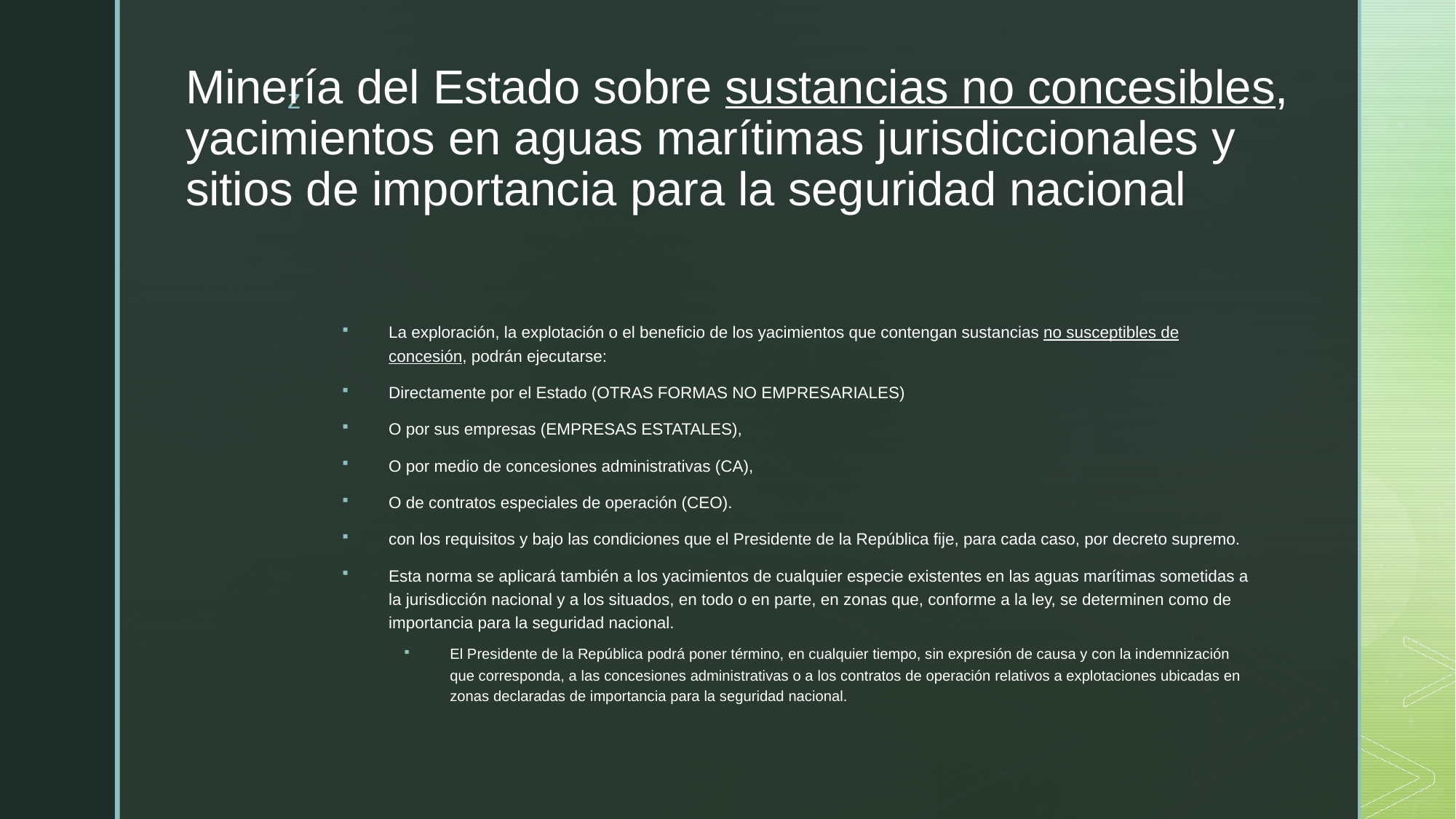

# Minería del Estado sobre sustancias no concesibles, yacimientos en aguas marítimas jurisdiccionales y sitios de importancia para la seguridad nacional
La exploración, la explotación o el beneficio de los yacimientos que contengan sustancias no susceptibles de concesión, podrán ejecutarse:
Directamente por el Estado (OTRAS FORMAS NO EMPRESARIALES)
O por sus empresas (EMPRESAS ESTATALES),
O por medio de concesiones administrativas (CA),
O de contratos especiales de operación (CEO).
con los requisitos y bajo las condiciones que el Presidente de la República fije, para cada caso, por decreto supremo.
Esta norma se aplicará también a los yacimientos de cualquier especie existentes en las aguas marítimas sometidas a la jurisdicción nacional y a los situados, en todo o en parte, en zonas que, conforme a la ley, se determinen como de importancia para la seguridad nacional.
El Presidente de la República podrá poner término, en cualquier tiempo, sin expresión de causa y con la indemnización que corresponda, a las concesiones administrativas o a los contratos de operación relativos a explotaciones ubicadas en zonas declaradas de importancia para la seguridad nacional.